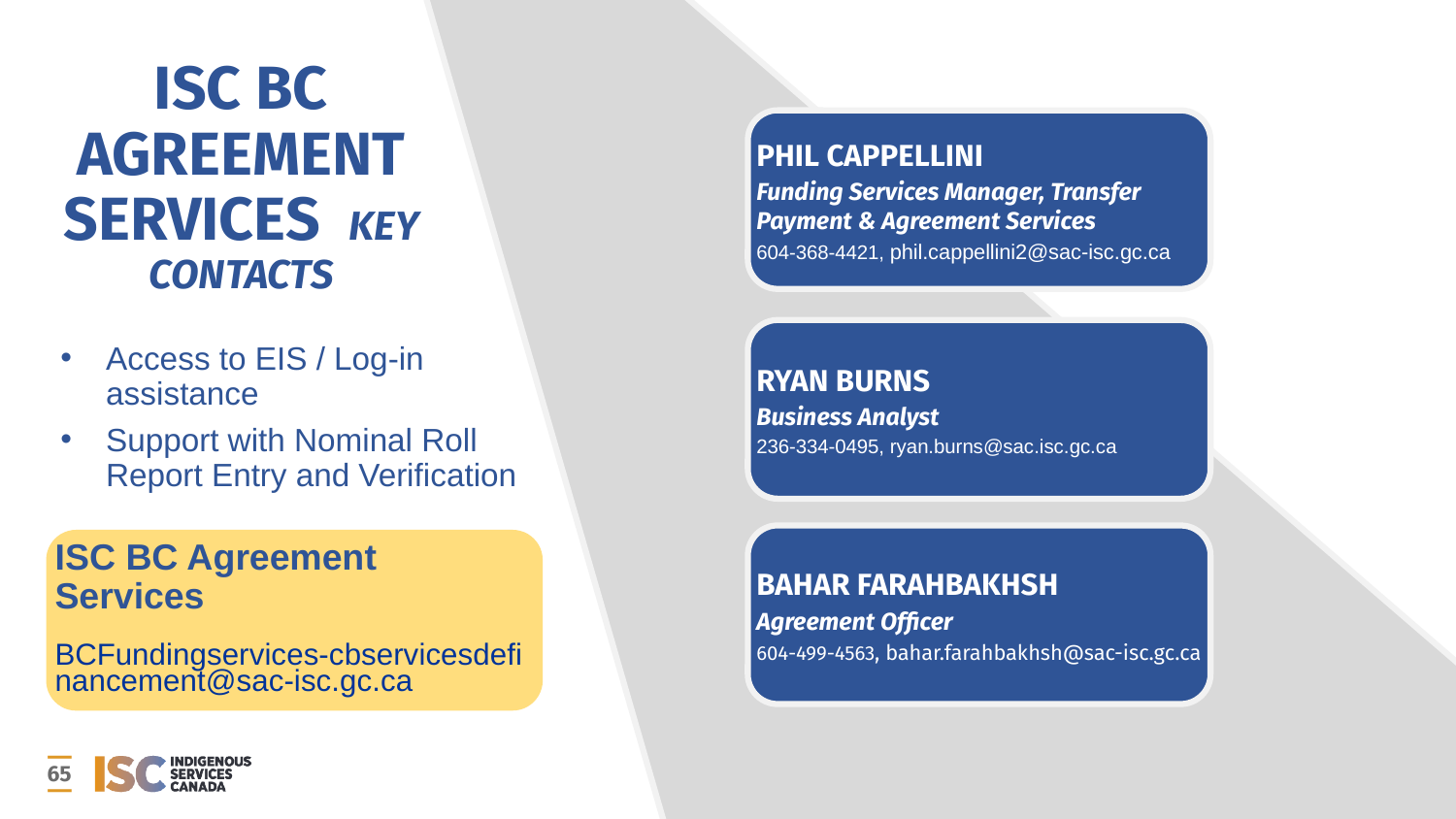

# ISC BC AGREEMENT SERVICES  KEY CONTACTS
PHIL CAPPELLINI
Funding Services Manager, Transfer Payment & Agreement Services
604-368-4421, phil.cappellini2@sac-isc.gc.ca
RYAN BURNS
Business Analyst
236-334-0495, ryan.burns@sac.isc.gc.ca
Access to EIS / Log-in assistance
Support with Nominal Roll Report Entry and Verification
BAHAR FARAHBAKHSH
Agreement Officer
604-499-4563, bahar.farahbakhsh@sac-isc.gc.ca
ISC BC Agreement Services
BCFundingservices-cbservicesdefinancement@sac-isc.gc.ca
65